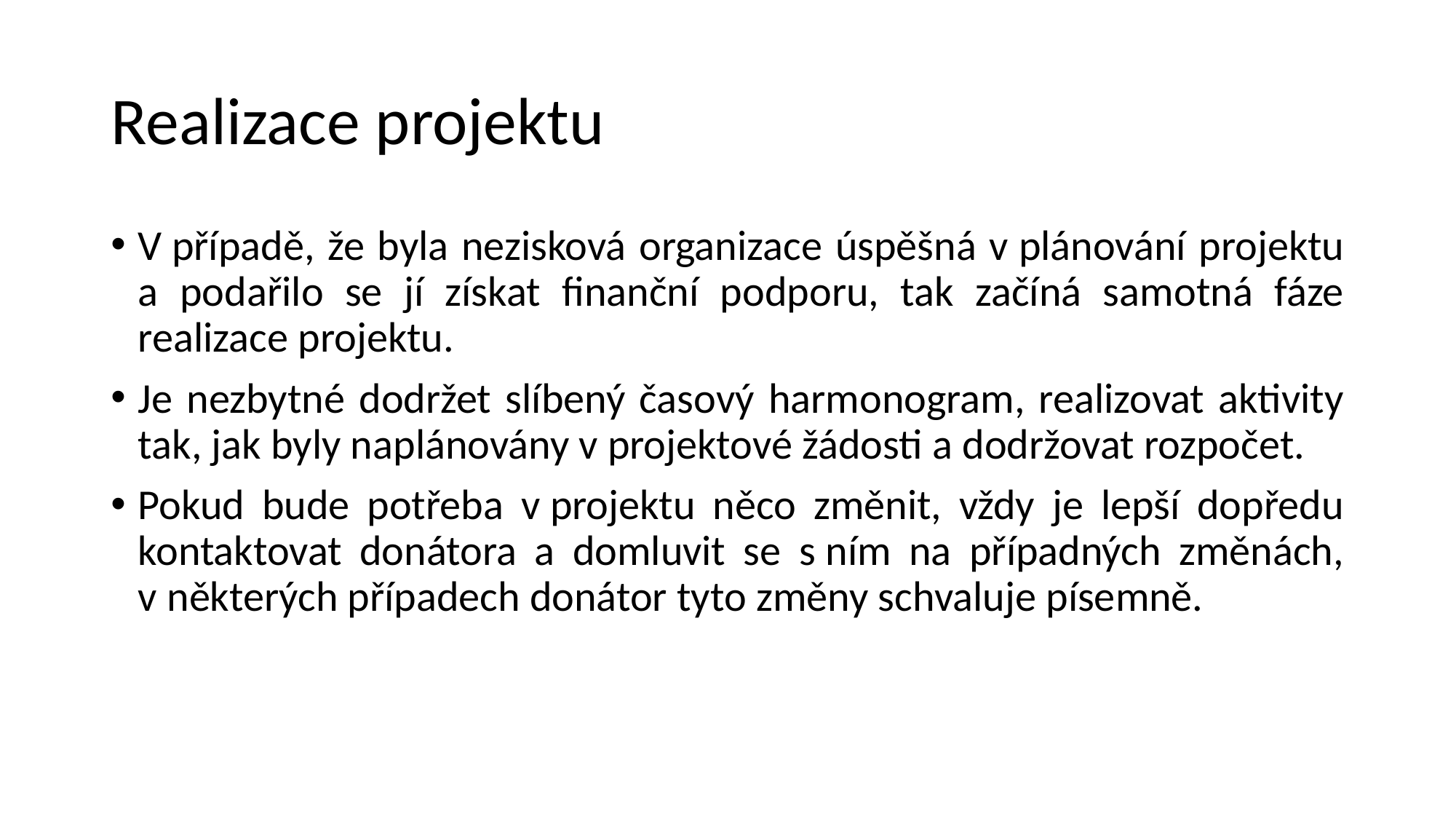

# Realizace projektu
V případě, že byla nezisková organizace úspěšná v plánování projektu a podařilo se jí získat finanční podporu, tak začíná samotná fáze realizace projektu.
Je nezbytné dodržet slíbený časový harmonogram, realizovat aktivity tak, jak byly naplánovány v projektové žádosti a dodržovat rozpočet.
Pokud bude potřeba v projektu něco změnit, vždy je lepší dopředu kontaktovat donátora a domluvit se s ním na případných změnách, v některých případech donátor tyto změny schvaluje písemně.